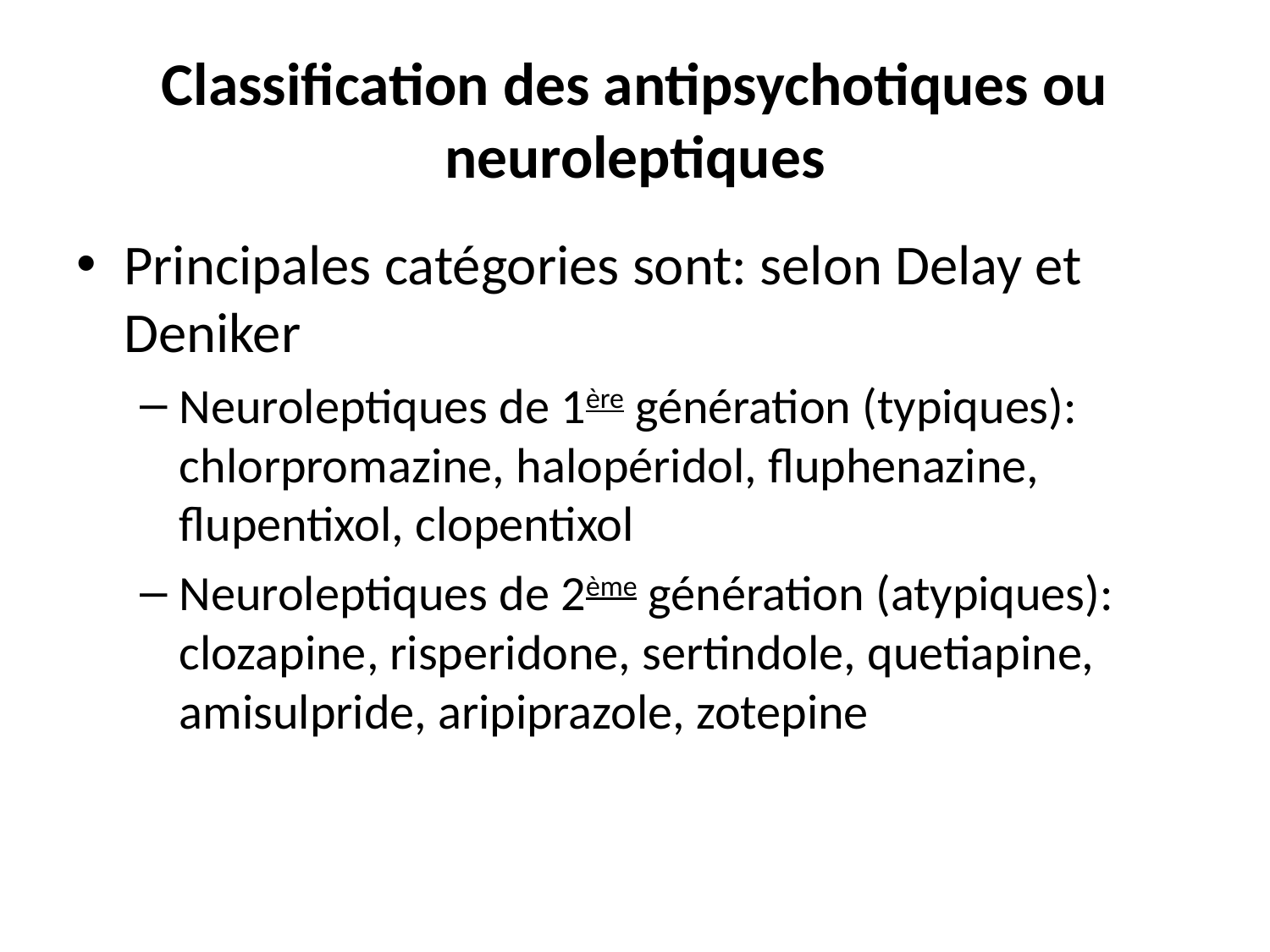

# Classification des antipsychotiques ou neuroleptiques
Principales catégories sont: selon Delay et Deniker
Neuroleptiques de 1ère génération (typiques): chlorpromazine, halopéridol, fluphenazine, flupentixol, clopentixol
Neuroleptiques de 2ème génération (atypiques): clozapine, risperidone, sertindole, quetiapine, amisulpride, aripiprazole, zotepine